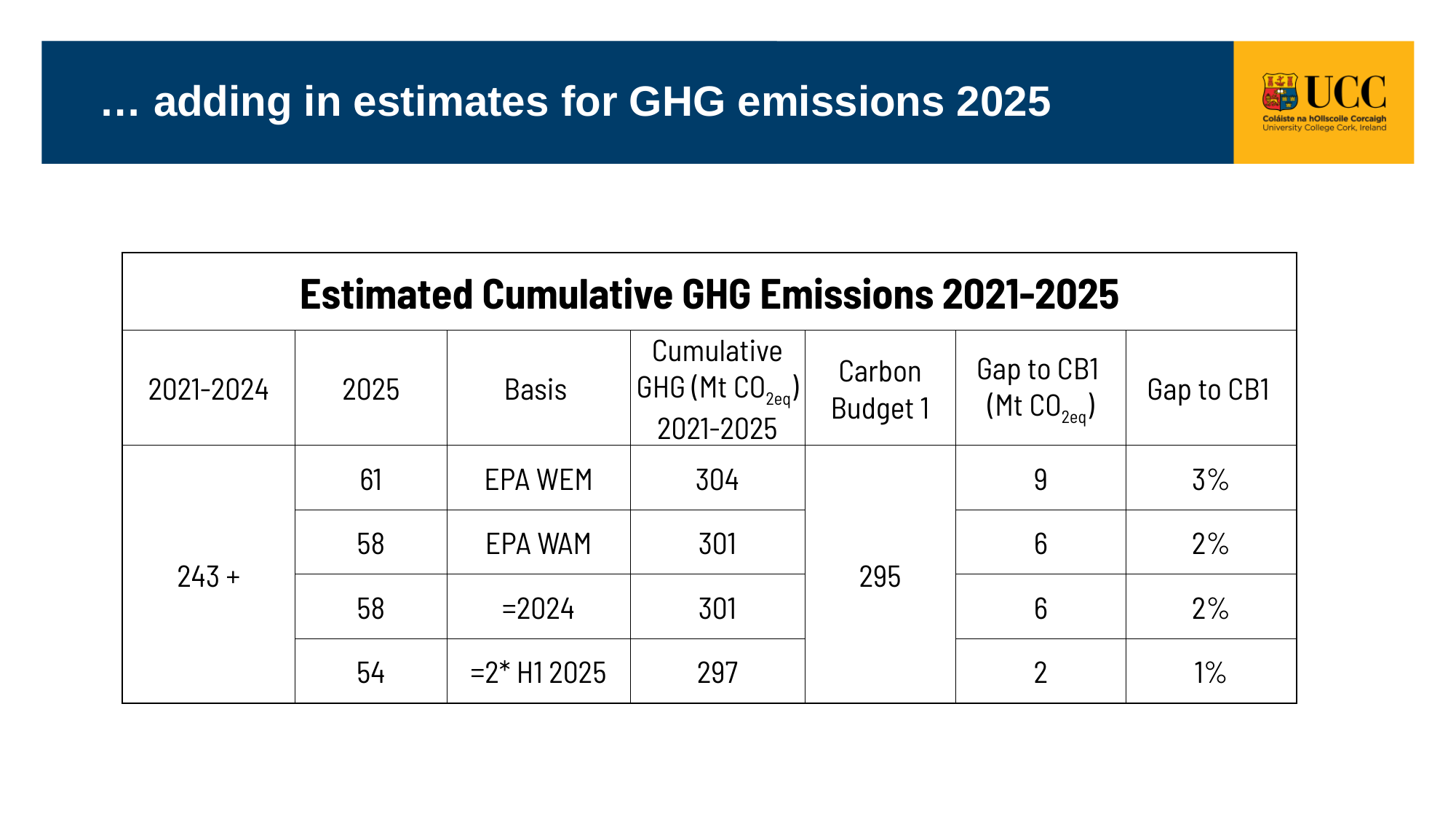

# … adding in estimates for GHG emissions 2025
| Estimated Cumulative GHG Emissions 2021-2025 |  |  |  |  |  |  |
| --- | --- | --- | --- | --- | --- | --- |
| 2021-2024 | 2025 | Basis | Cumulative GHG (Mt CO2eq) 2021-2025 | Carbon Budget 1 | Gap to CB1 (Mt CO2eq) | Gap to CB1 |
| 243 + | 61 | EPA WEM | 304 | 295 | 9 | 3% |
|  | 58 | EPA WAM | 301 |  | 6 | 2% |
|  | 58 | =2024 | 301 |  | 6 | 2% |
|  | 54 | =2\* H1 2025 | 297 |  | 2 | 1% |